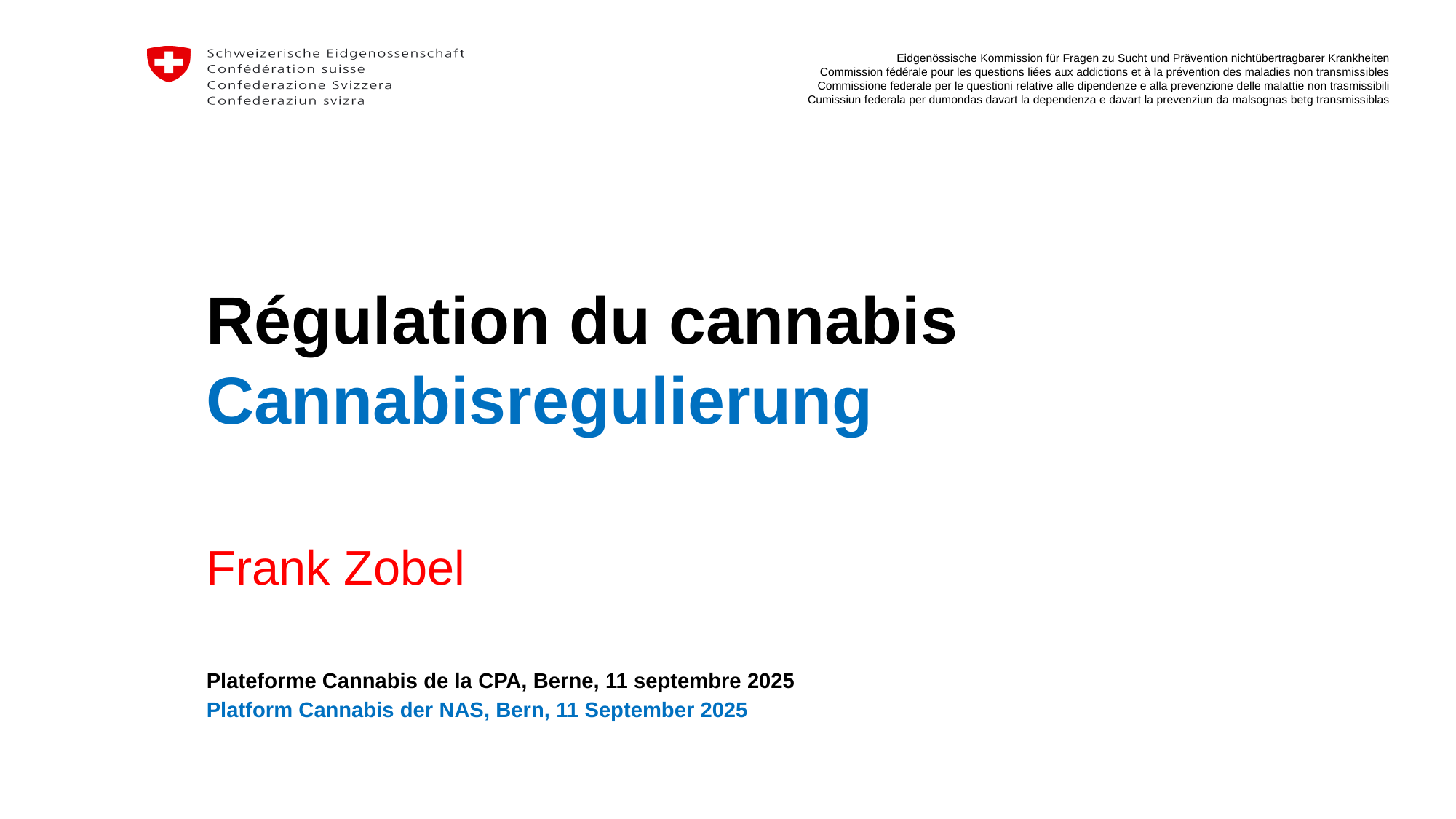

# Régulation du cannabis Cannabisregulierung
Frank Zobel

Plateforme Cannabis de la CPA, Berne, 11 septembre 2025
Platform Cannabis der NAS, Bern, 11 September 2025